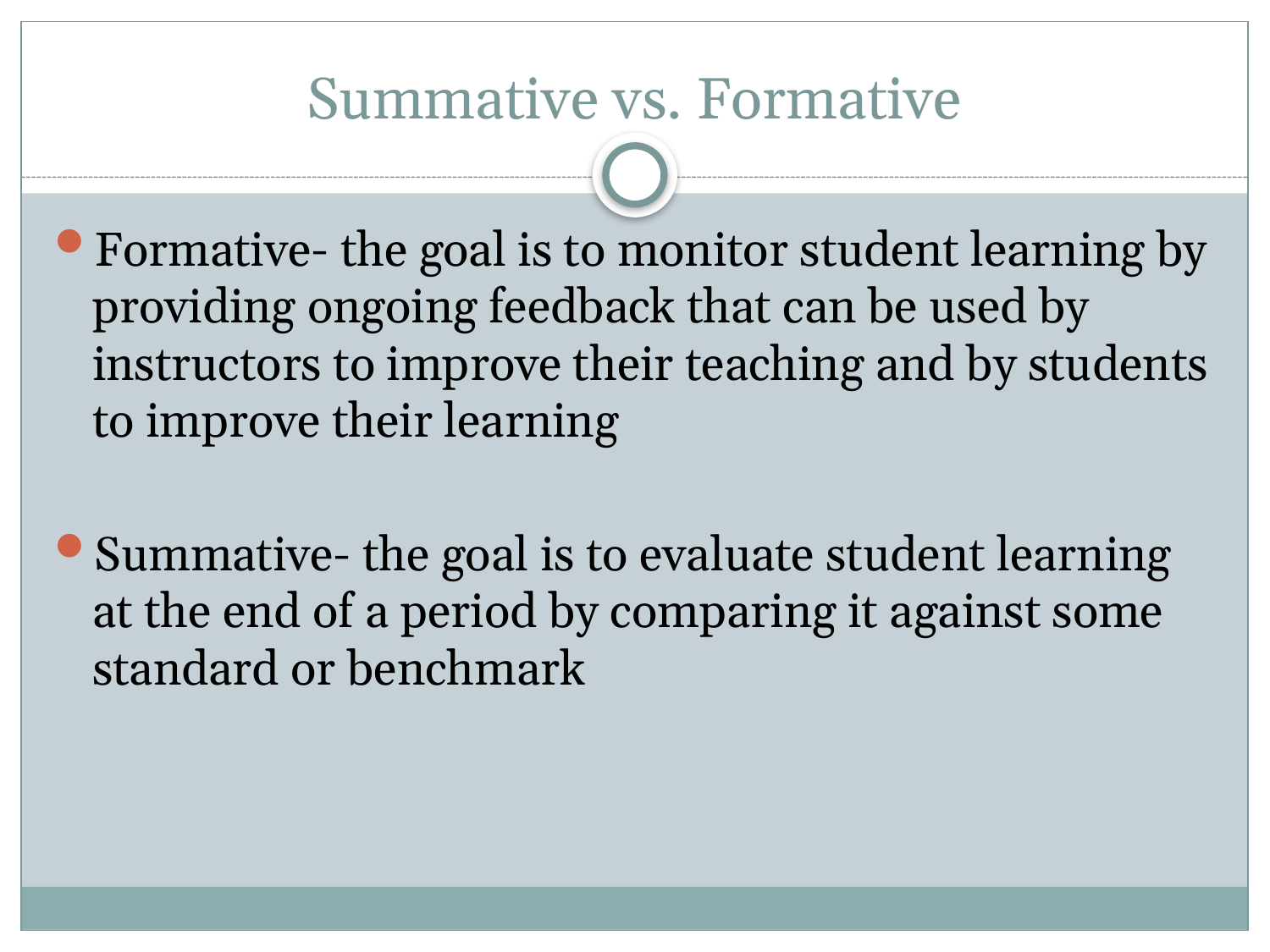

# Summative vs. Formative
Formative- the goal is to monitor student learning by providing ongoing feedback that can be used by instructors to improve their teaching and by students to improve their learning

Summative- the goal is to evaluate student learning at the end of a period by comparing it against some standard or benchmark